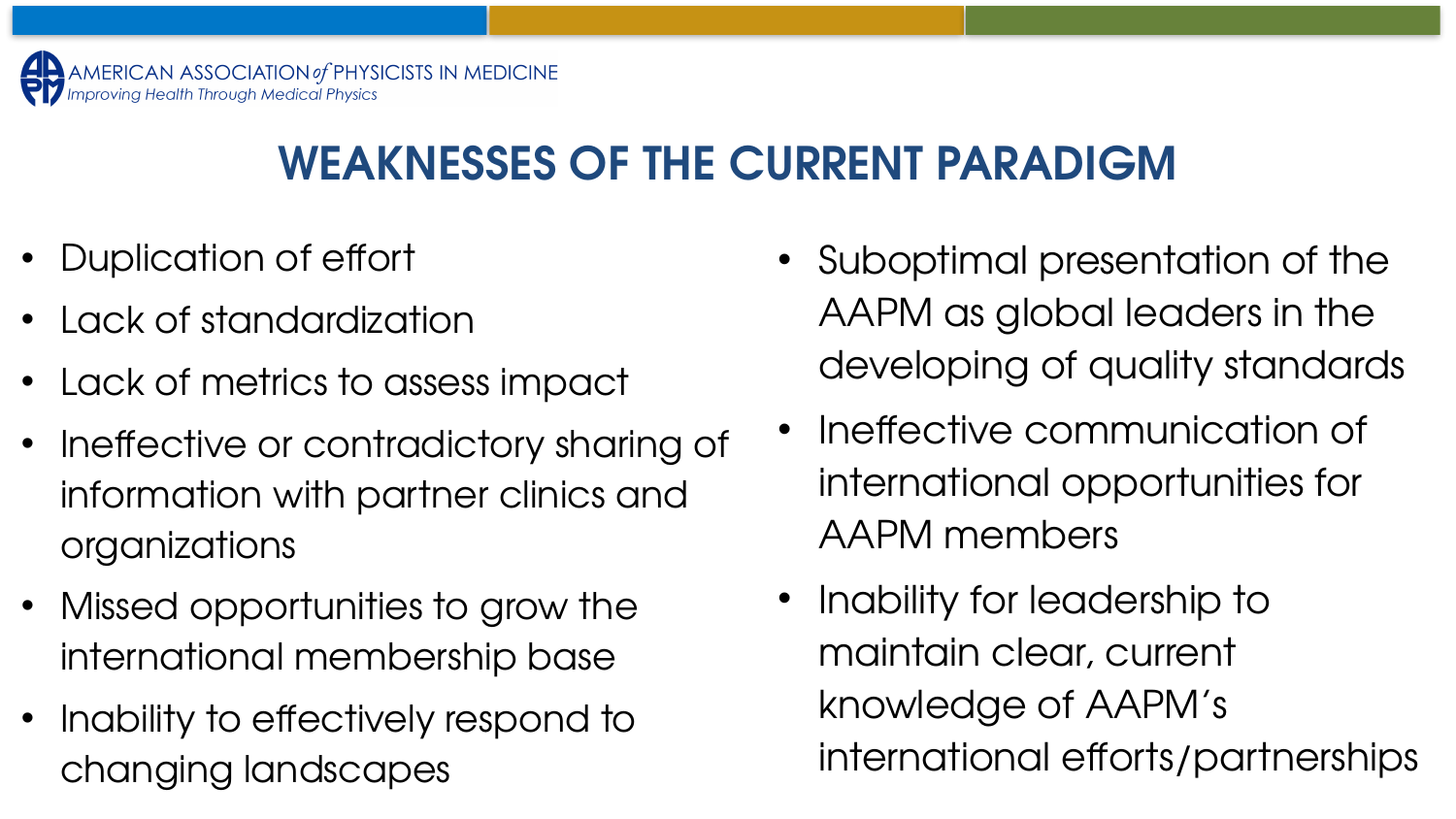

# Weaknesses of the current paradigm
Duplication of effort
Lack of standardization
Lack of metrics to assess impact
Ineffective or contradictory sharing of information with partner clinics and organizations
Missed opportunities to grow the international membership base
Inability to effectively respond to changing landscapes

Suboptimal presentation of the AAPM as global leaders in the developing of quality standards
Ineffective communication of international opportunities for AAPM members
Inability for leadership to maintain clear, current knowledge of AAPM’s international efforts/partnerships